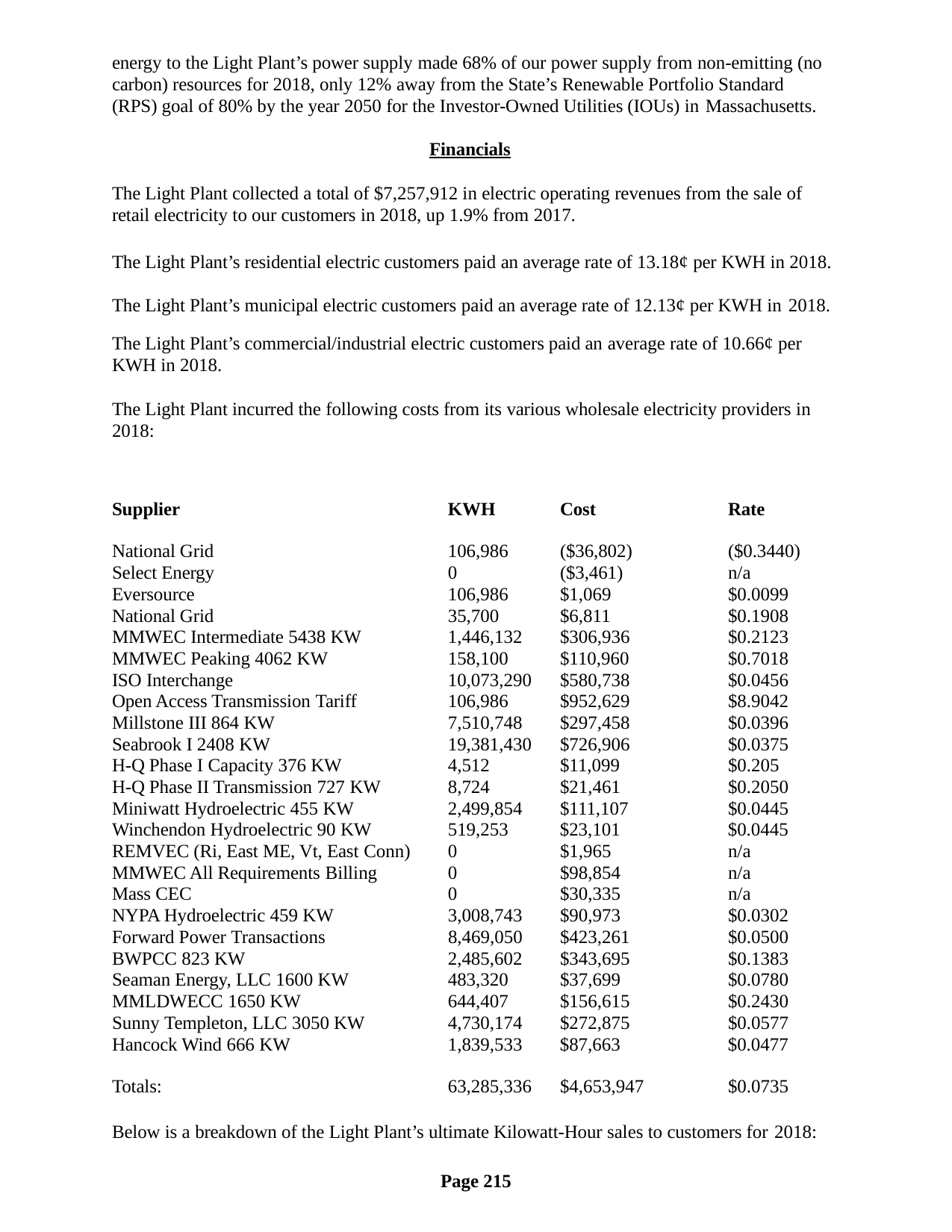

energy to the Light Plant’s power supply made 68% of our power supply from non-emitting (no  carbon) resources for 2018, only 12% away from the State’s Renewable Portfolio Standard  (RPS) goal of 80% by the year 2050 for the Investor-Owned Utilities (IOUs) in Massachusetts.

Financials

The Light Plant collected a total of $7,257,912 in electric operating revenues from the sale of  retail electricity to our customers in 2018, up 1.9% from 2017.
The Light Plant’s residential electric customers paid an average rate of 13.18¢ per KWH in 2018.  The Light Plant’s municipal electric customers paid an average rate of 12.13¢ per KWH in 2018.
The Light Plant’s commercial/industrial electric customers paid an average rate of 10.66¢ per  KWH in 2018.

The Light Plant incurred the following costs from its various wholesale electricity providers in  2018:
| Supplier | KWH | Cost | Rate |
| --- | --- | --- | --- |
| National Grid | 106,986 | ($36,802) | ($0.3440) |
| Select Energy | 0 | ($3,461) | n/a |
| Eversource | 106,986 | $1,069 | $0.0099 |
| National Grid | 35,700 | $6,811 | $0.1908 |
| MMWEC Intermediate 5438 KW | 1,446,132 | $306,936 | $0.2123 |
| MMWEC Peaking 4062 KW | 158,100 | $110,960 | $0.7018 |
| ISO Interchange | 10,073,290 | $580,738 | $0.0456 |
| Open Access Transmission Tariff | 106,986 | $952,629 | $8.9042 |
| Millstone III 864 KW | 7,510,748 | $297,458 | $0.0396 |
| Seabrook I 2408 KW | 19,381,430 | $726,906 | $0.0375 |
| H-Q Phase I Capacity 376 KW | 4,512 | $11,099 | $0.205 |
| H-Q Phase II Transmission 727 KW | 8,724 | $21,461 | $0.2050 |
| Miniwatt Hydroelectric 455 KW | 2,499,854 | $111,107 | $0.0445 |
| Winchendon Hydroelectric 90 KW | 519,253 | $23,101 | $0.0445 |
| REMVEC (Ri, East ME, Vt, East Conn) | 0 | $1,965 | n/a |
| MMWEC All Requirements Billing | 0 | $98,854 | n/a |
| Mass CEC | 0 | $30,335 | n/a |
| NYPA Hydroelectric 459 KW | 3,008,743 | $90,973 | $0.0302 |
| Forward Power Transactions | 8,469,050 | $423,261 | $0.0500 |
| BWPCC 823 KW | 2,485,602 | $343,695 | $0.1383 |
| Seaman Energy, LLC 1600 KW | 483,320 | $37,699 | $0.0780 |
| MMLDWECC 1650 KW | 644,407 | $156,615 | $0.2430 |
| Sunny Templeton, LLC 3050 KW | 4,730,174 | $272,875 | $0.0577 |
| Hancock Wind 666 KW | 1,839,533 | $87,663 | $0.0477 |
| Totals: | 63,285,336 | $4,653,947 | $0.0735 |
Below is a breakdown of the Light Plant’s ultimate Kilowatt-Hour sales to customers for 2018:
Page 215